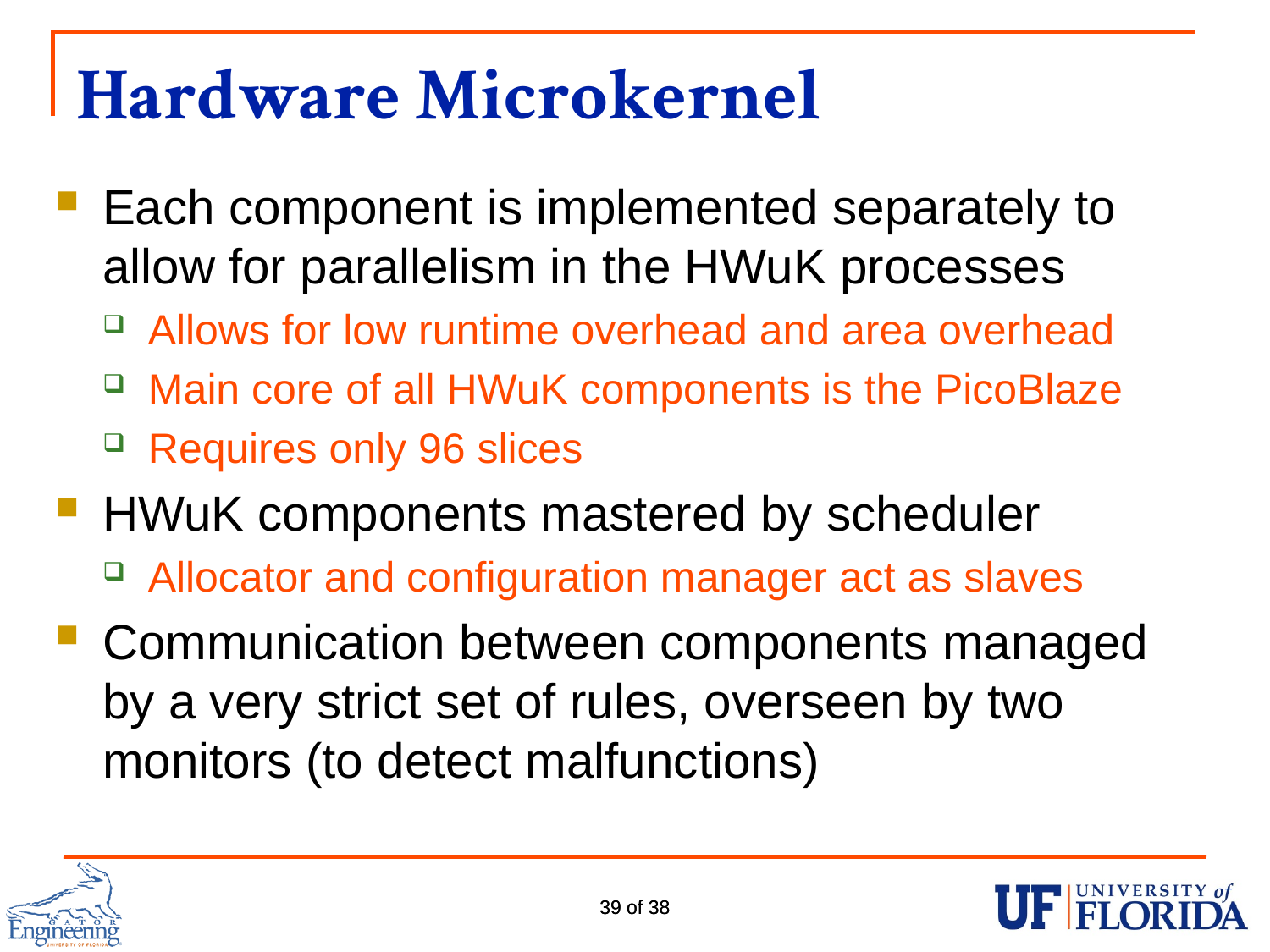

# Hardware Microkernel
Each component is implemented separately to allow for parallelism in the HWuK processes
Allows for low runtime overhead and area overhead
Main core of all HWuK components is the PicoBlaze
Requires only 96 slices
HWuK components mastered by scheduler
Allocator and configuration manager act as slaves
Communication between components managed by a very strict set of rules, overseen by two monitors (to detect malfunctions)